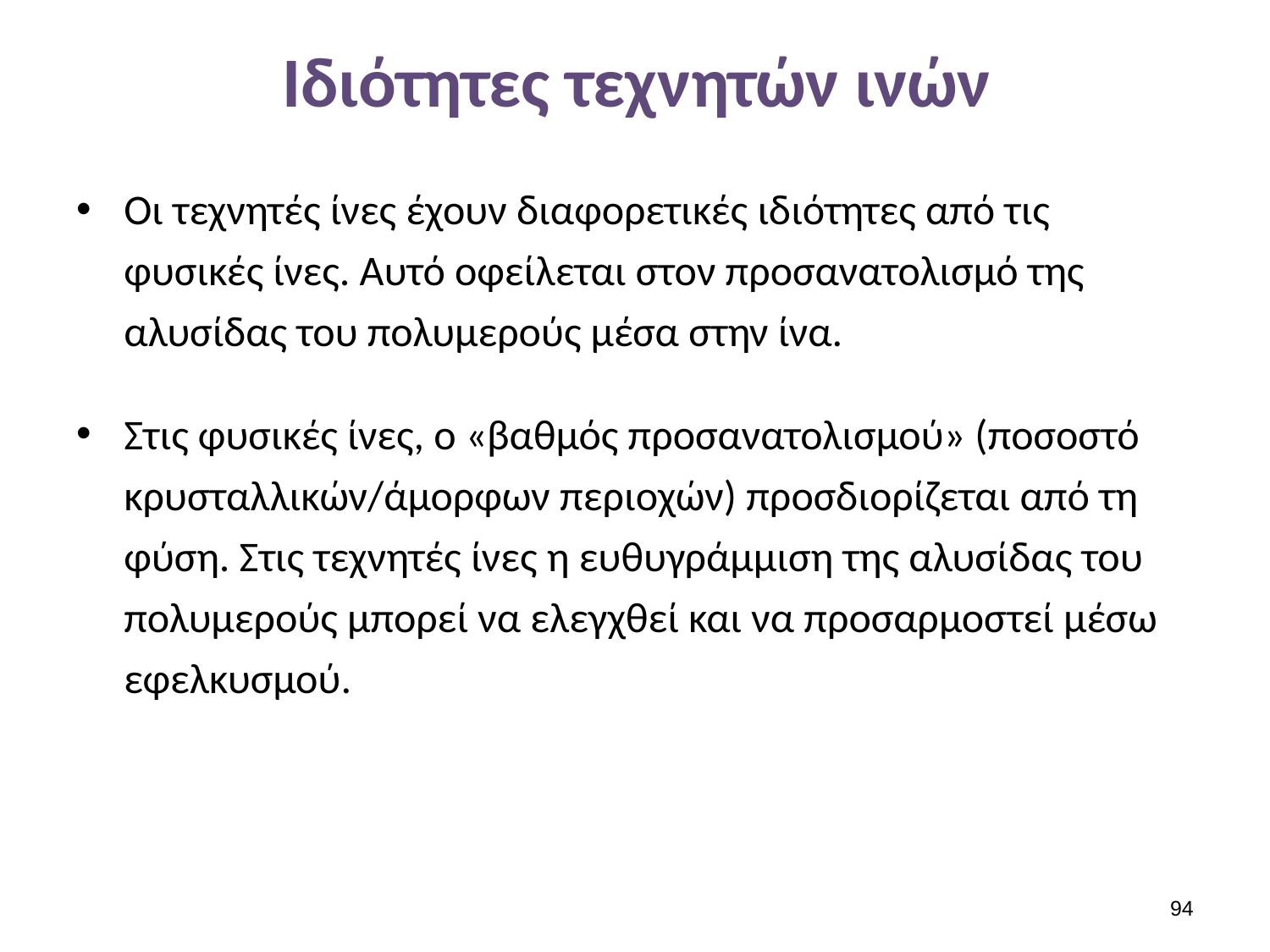

# Ιδιότητες τεχνητών ινών
Οι τεχνητές ίνες έχουν διαφορετικές ιδιότητες από τις φυσικές ίνες. Αυτό οφείλεται στον προσανατολισμό της αλυσίδας του πολυμερούς μέσα στην ίνα.
Στις φυσικές ίνες, ο «βαθμός προσανατολισμού» (ποσοστό κρυσταλλικών/άμορφων περιοχών) προσδιορίζεται από τη φύση. Στις τεχνητές ίνες η ευθυγράμμιση της αλυσίδας του πολυμερούς μπορεί να ελεγχθεί και να προσαρμοστεί μέσω εφελκυσμού.

94